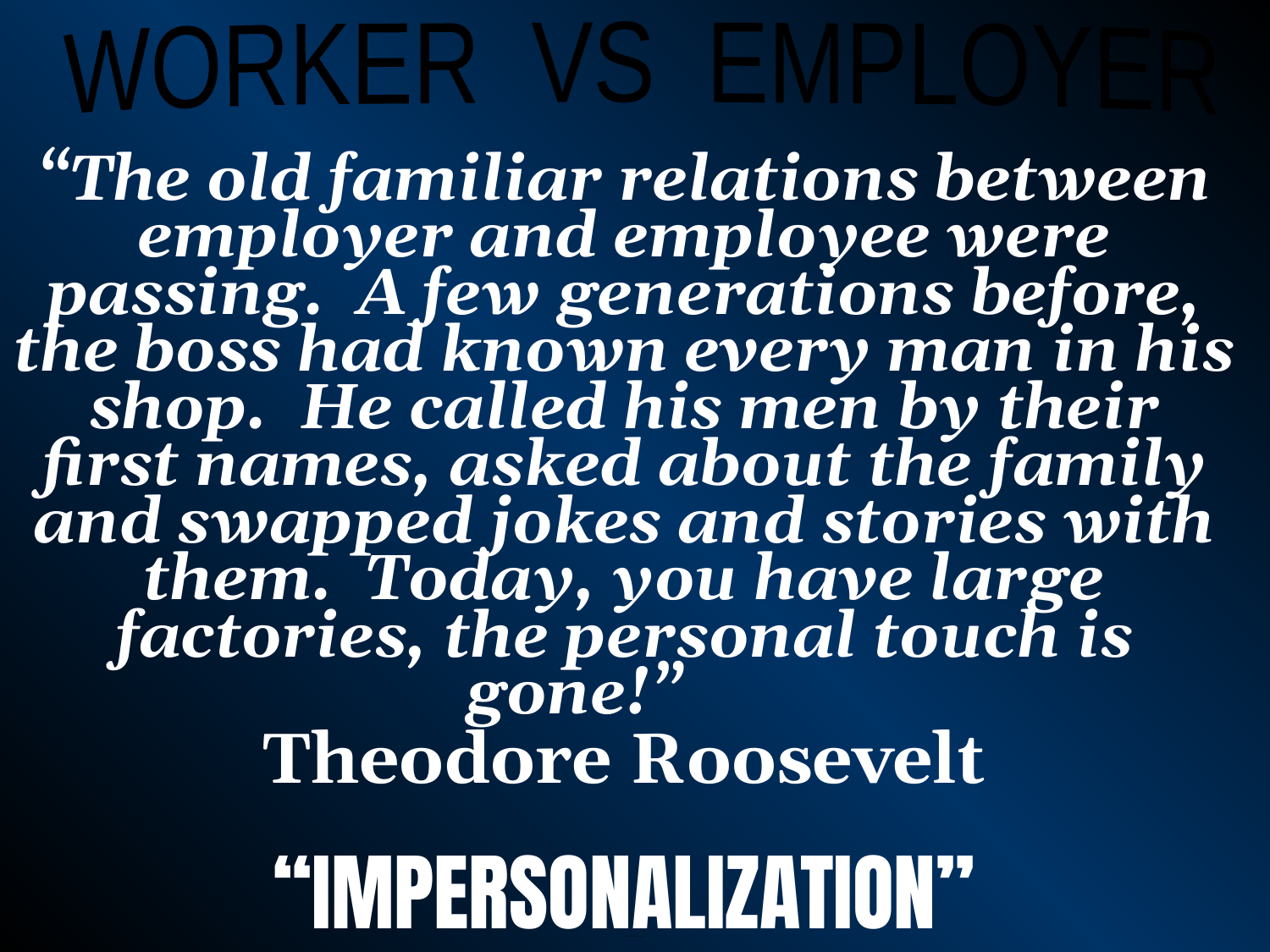

WORKER  VS  EMPLOYER
“The old familiar relations between employer and employee were passing.  A few generations before, the boss had known every man in his shop.  He called his men by their first names, asked about the family and swapped jokes and stories with them.  Today, you have large factories, the personal touch is gone!”
Theodore Roosevelt
“IMPERSONALIZATION”
Picture: Workers vs Owner